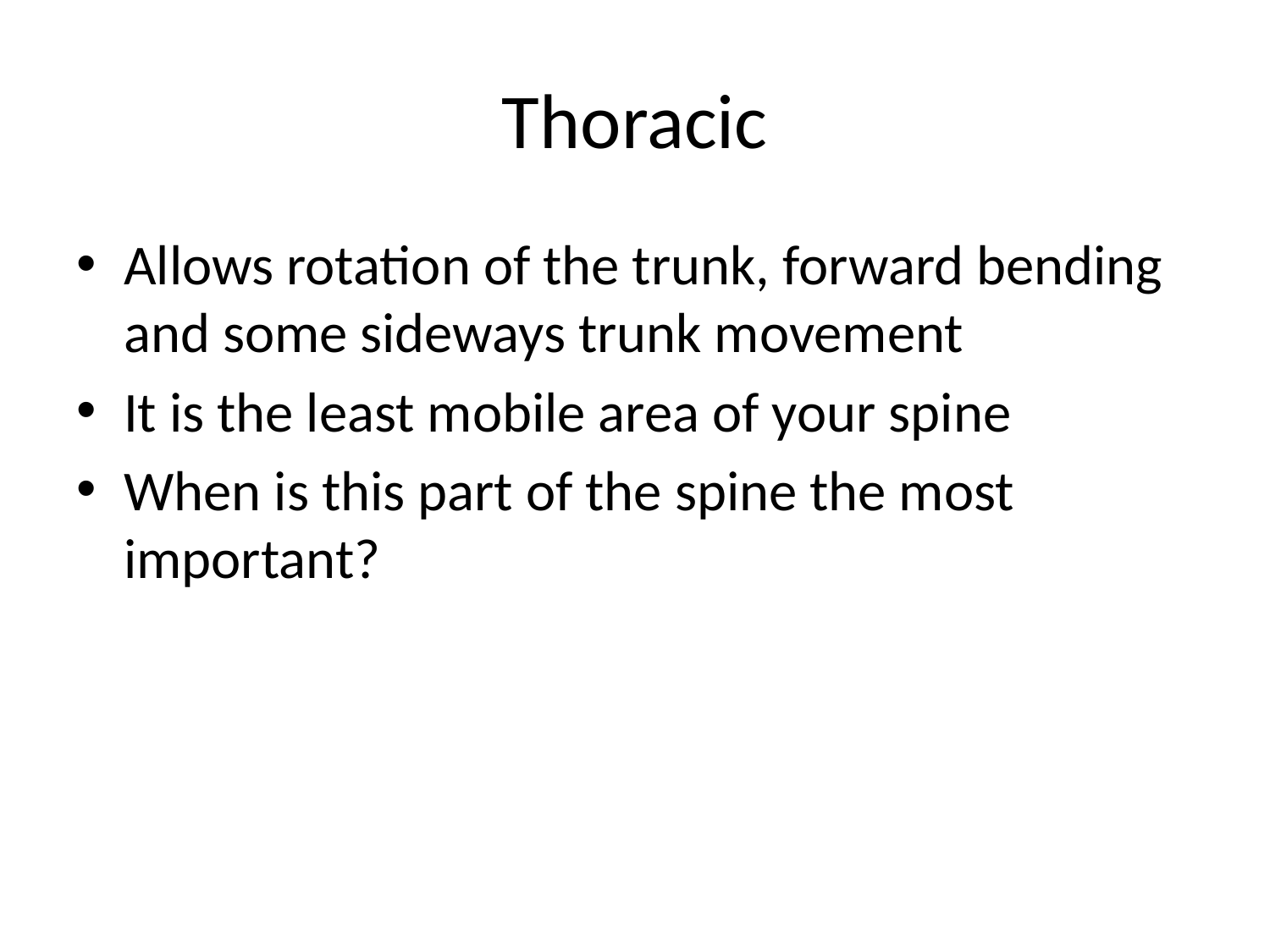

# Thoracic
Allows rotation of the trunk, forward bending and some sideways trunk movement
It is the least mobile area of your spine
When is this part of the spine the most important?